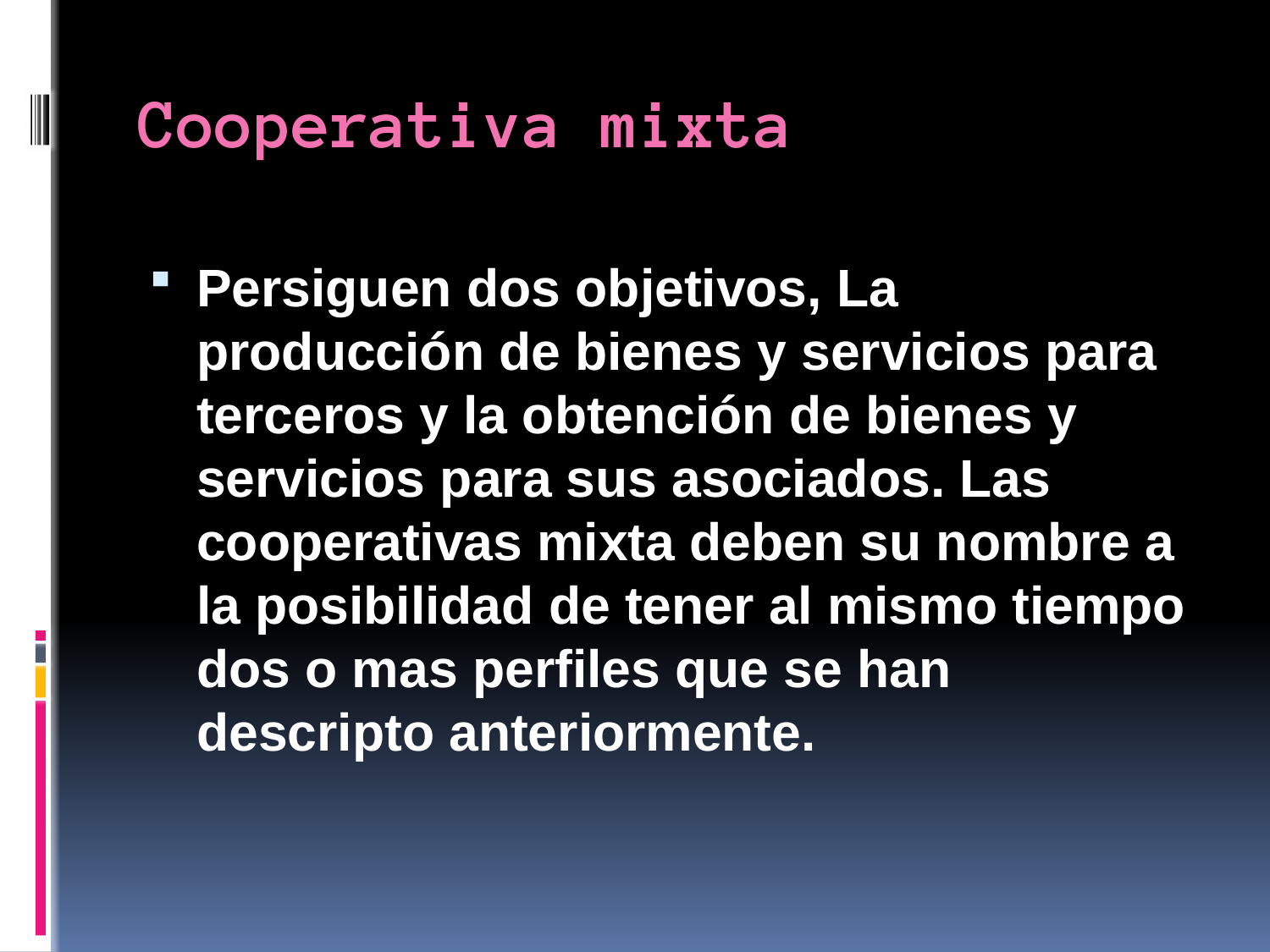

# Cooperativa mixta
Persiguen dos objetivos, La producción de bienes y servicios para terceros y la obtención de bienes y servicios para sus asociados. Las cooperativas mixta deben su nombre a la posibilidad de tener al mismo tiempo dos o mas perfiles que se han descripto anteriormente.